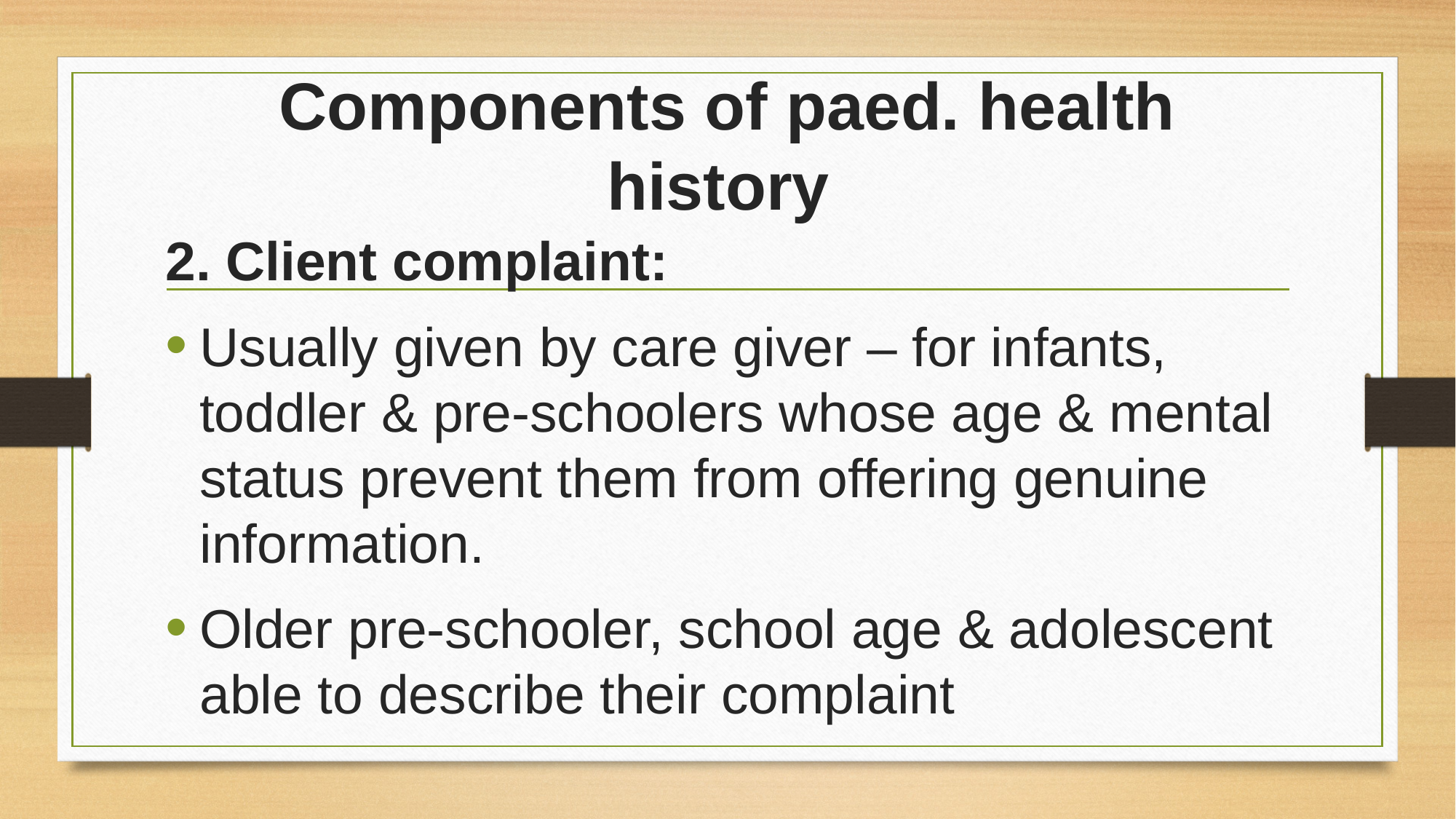

# Components of paed. health history
2. Client complaint:
Usually given by care giver – for infants, toddler & pre-schoolers whose age & mental status prevent them from offering genuine information.
Older pre-schooler, school age & adolescent able to describe their complaint